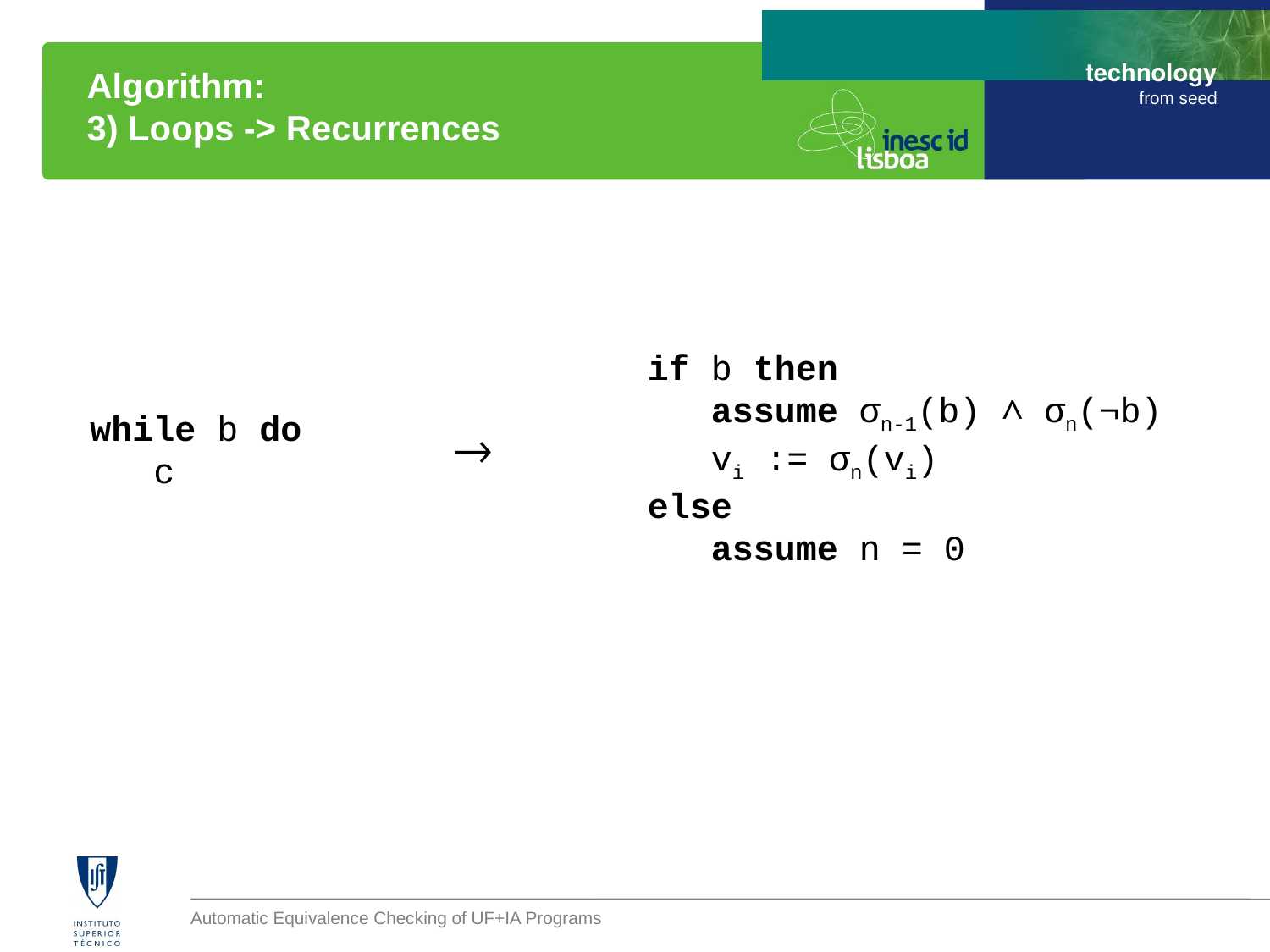

# Algorithm: 3) Loops -> Recurrences
if b then
assume σn-1(b) ∧ σn(¬b)
vi := σn(vi)
else
assume n = 0
while b do
c
→
Automatic Equivalence Checking of UF+IA Programs